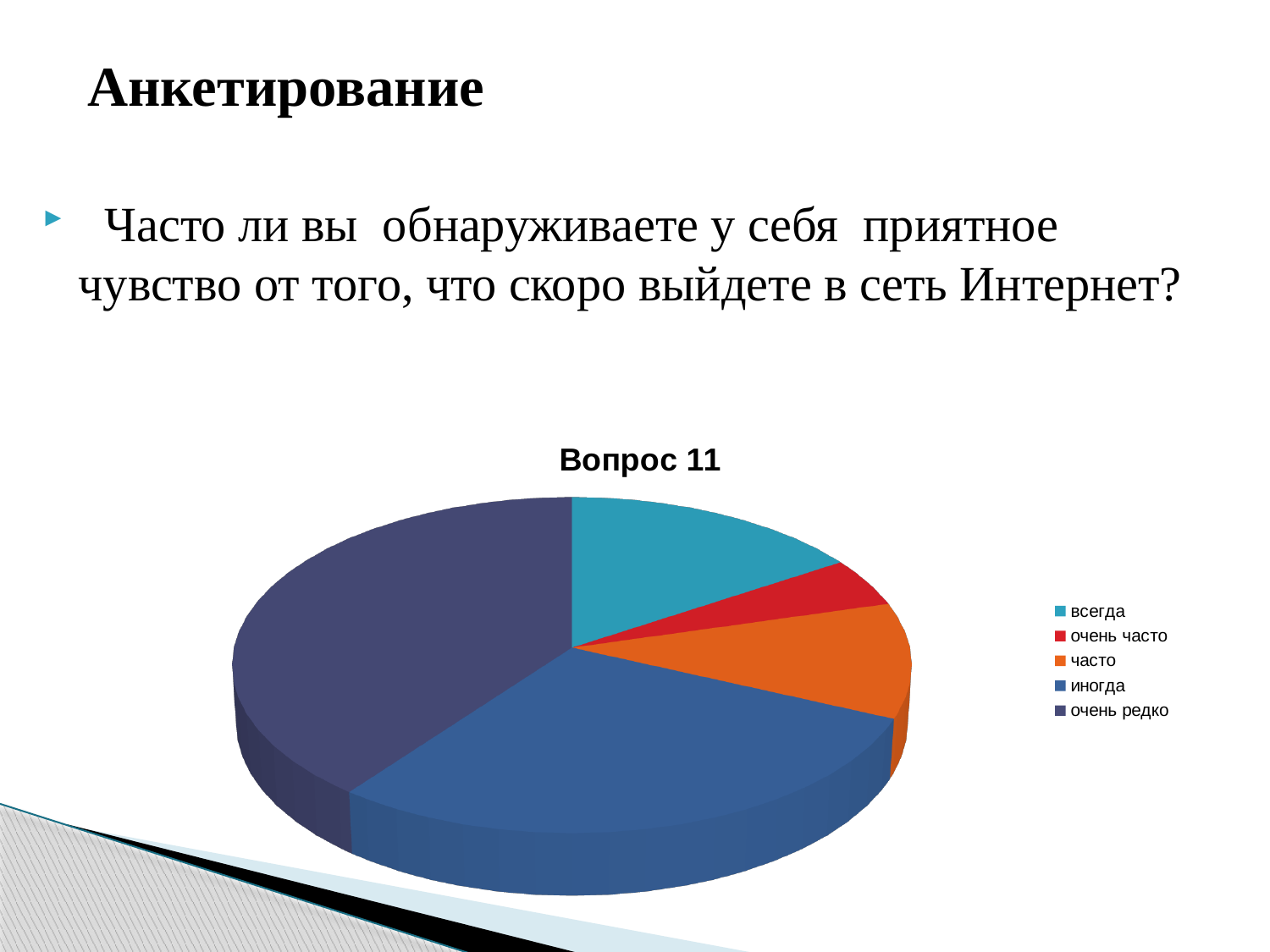

# Анкетирование
  Часто ли вы  обнаруживаете у себя  приятное чувство от того, что скоро выйдете в сеть Интернет?

[unsupported chart]